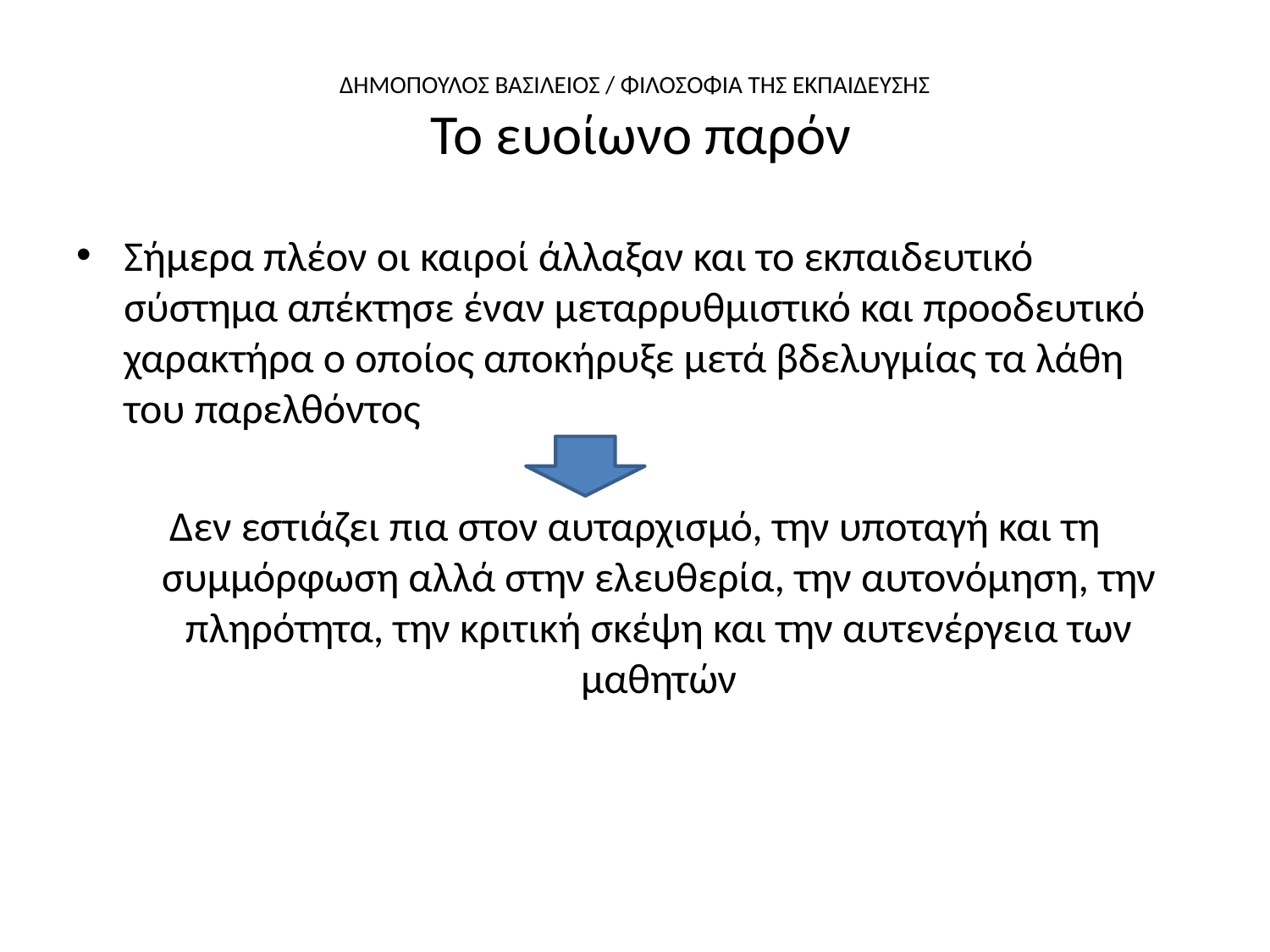

# ΔΗΜΟΠΟΥΛΟΣ ΒΑΣΙΛΕΙΟΣ / ΦΙΛΟΣΟΦΙΑ ΤΗΣ ΕΚΠΑΙΔΕΥΣΗΣ Το ευοίωνο παρόν
Σήμερα πλέον οι καιροί άλλαξαν και το εκπαιδευτικό σύστημα απέκτησε έναν μεταρρυθμιστικό και προοδευτικό χαρακτήρα ο οποίος αποκήρυξε μετά βδελυγμίας τα λάθη του παρελθόντος

Δεν εστιάζει πια στον αυταρχισμό, την υποταγή και τη συμμόρφωση αλλά στην ελευθερία, την αυτονόμηση, την πληρότητα, την κριτική σκέψη και την αυτενέργεια των μαθητών